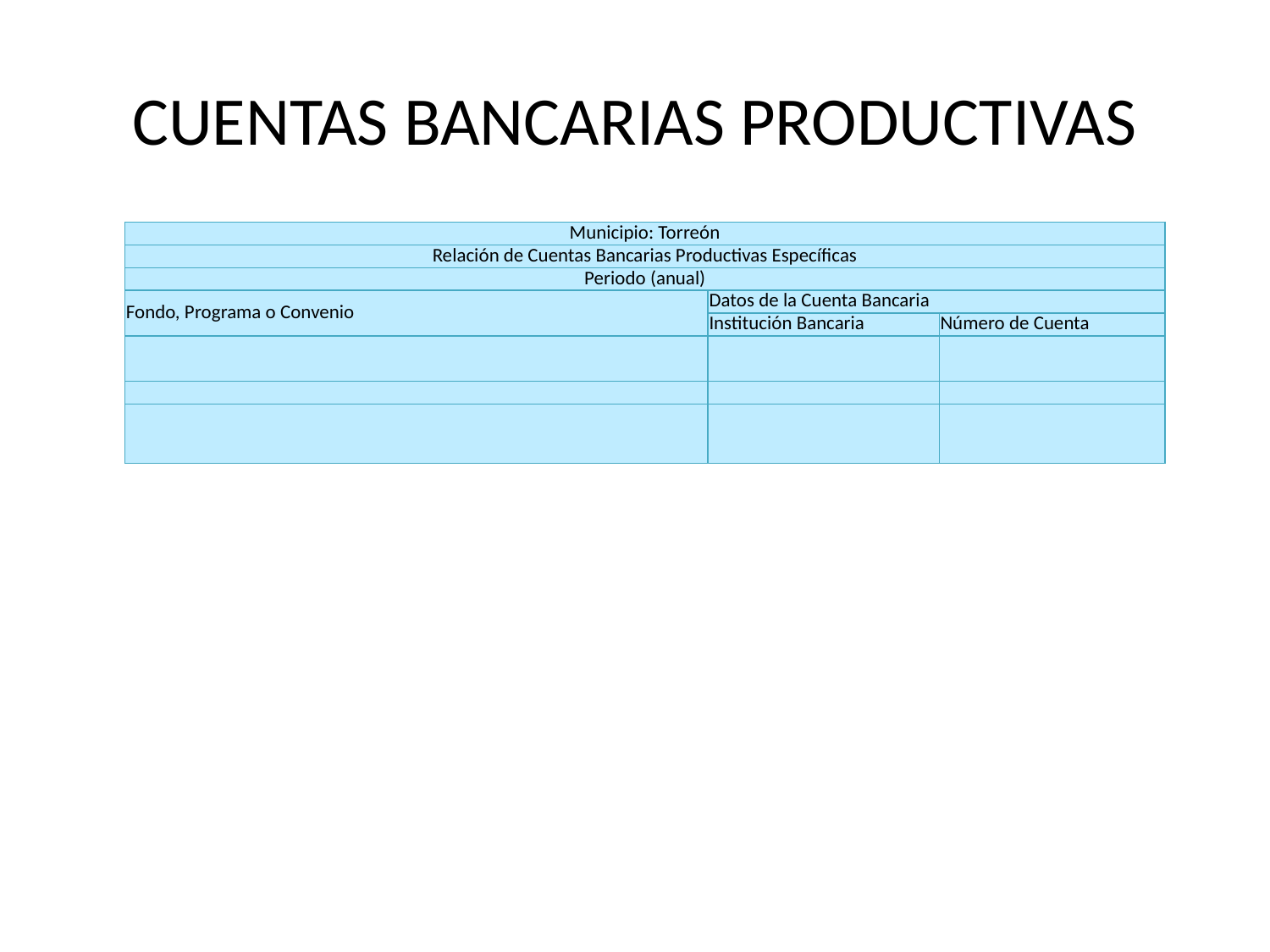

# CUENTAS BANCARIAS PRODUCTIVAS
| Municipio: Torreón |  |  |
| --- | --- | --- |
| Relación de Cuentas Bancarias Productivas Específicas |  |  |
| Periodo (anual) |  |  |
| Fondo, Programa o Convenio | Datos de la Cuenta Bancaria |  |
|  | Institución Bancaria | Número de Cuenta |
|  |  |  |
|  |  |  |
|  |  |  |